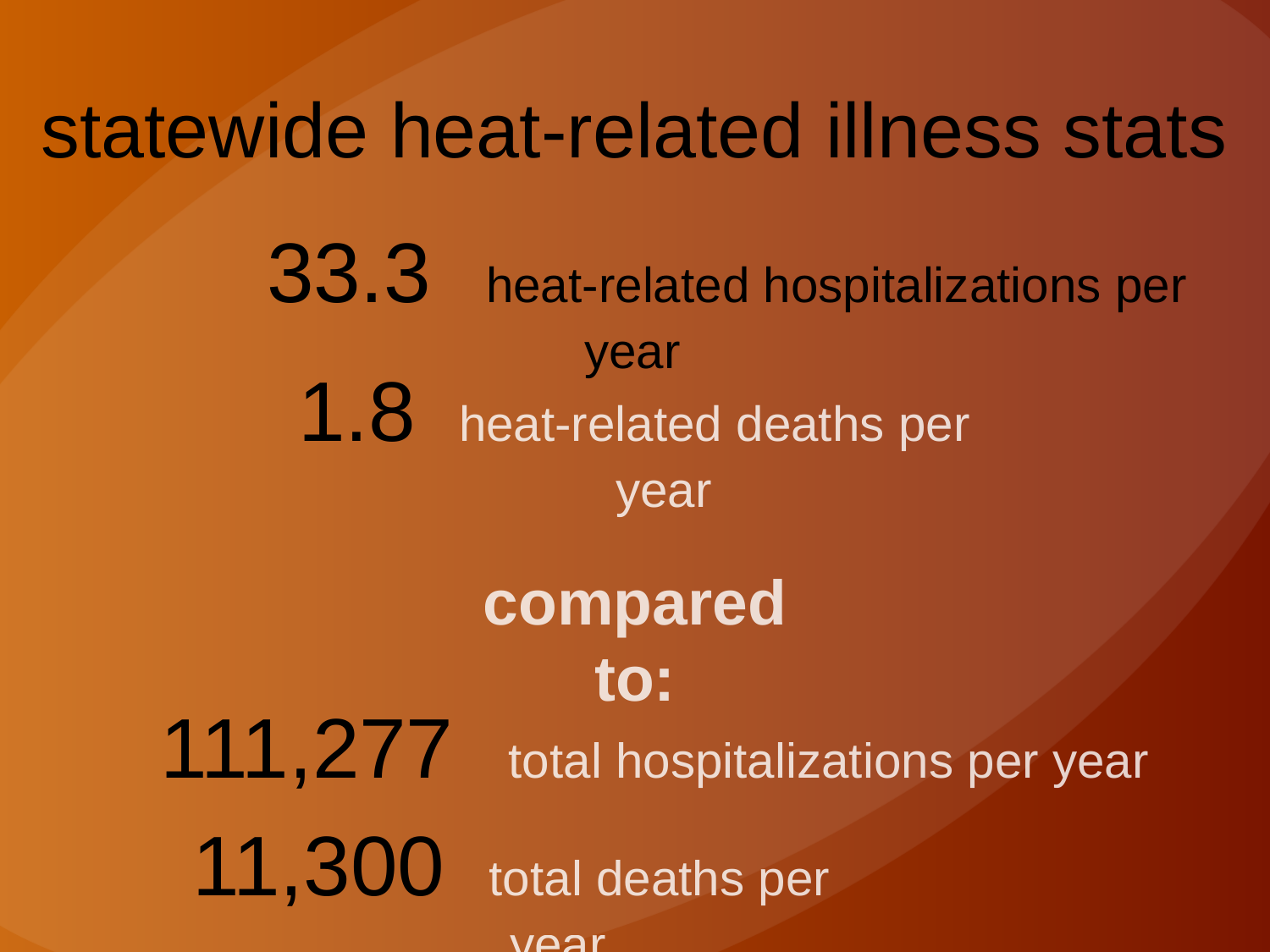

# statewide heat-related illness stats
33.3    heat-related hospitalizations per year
1.8    heat-related deaths per year
compared to:
111,277    total hospitalizations per year
11,300     total deaths per year